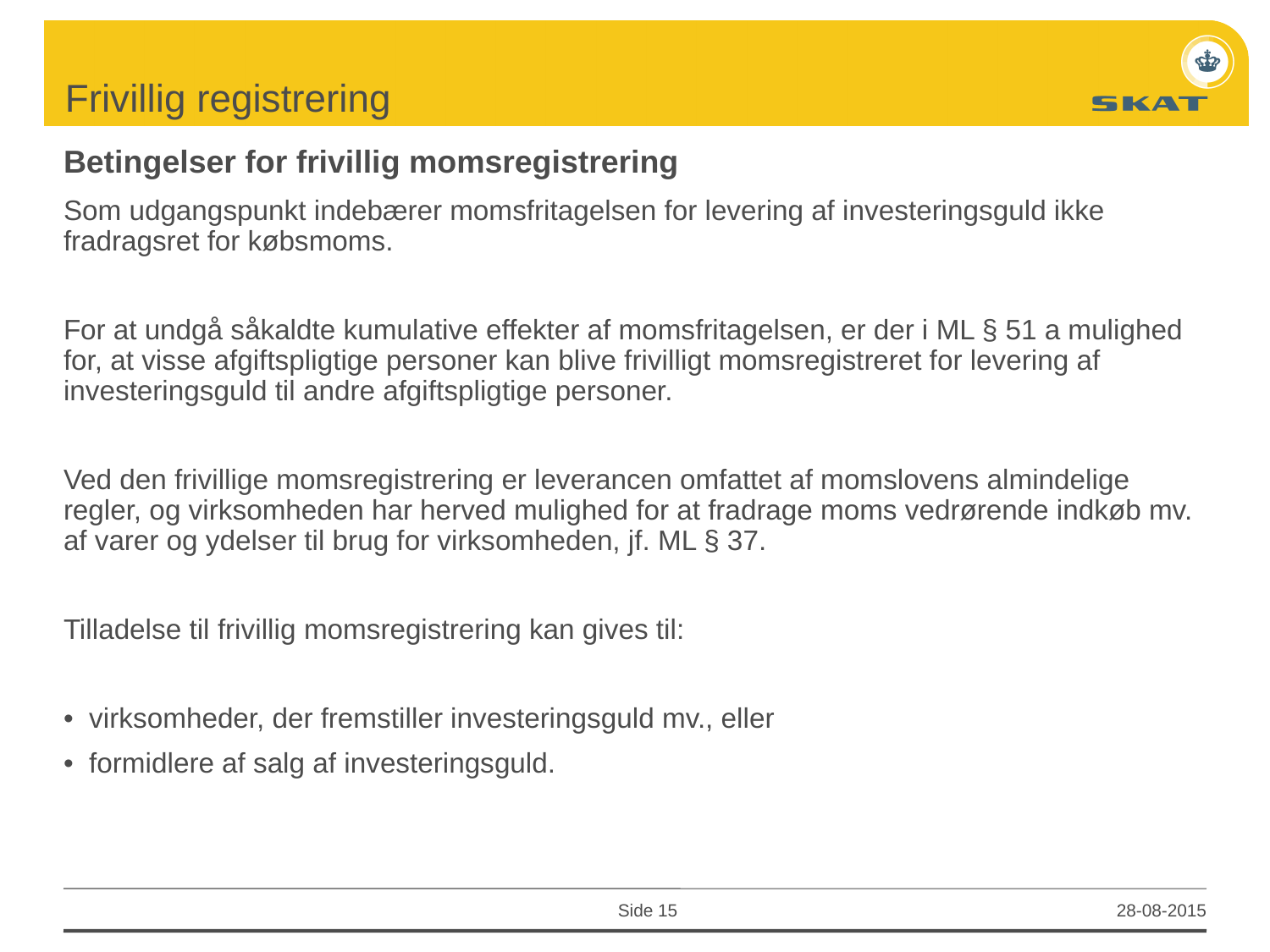

# Frivillig registrering
Betingelser for frivillig momsregistrering
Som udgangspunkt indebærer momsfritagelsen for levering af investeringsguld ikke fradragsret for købsmoms.

For at undgå såkaldte kumulative effekter af momsfritagelsen, er der i ML § 51 a mulighed for, at visse afgiftspligtige personer kan blive frivilligt momsregistreret for levering af investeringsguld til andre afgiftspligtige personer.

Ved den frivillige momsregistrering er leverancen omfattet af momslovens almindelige regler, og virksomheden har herved mulighed for at fradrage moms vedrørende indkøb mv. af varer og ydelser til brug for virksomheden, jf. ML § 37.

Tilladelse til frivillig momsregistrering kan gives til:

•  virksomheder, der fremstiller investeringsguld mv., eller
•  formidlere af salg af investeringsguld.

Side 15
28-08-2015